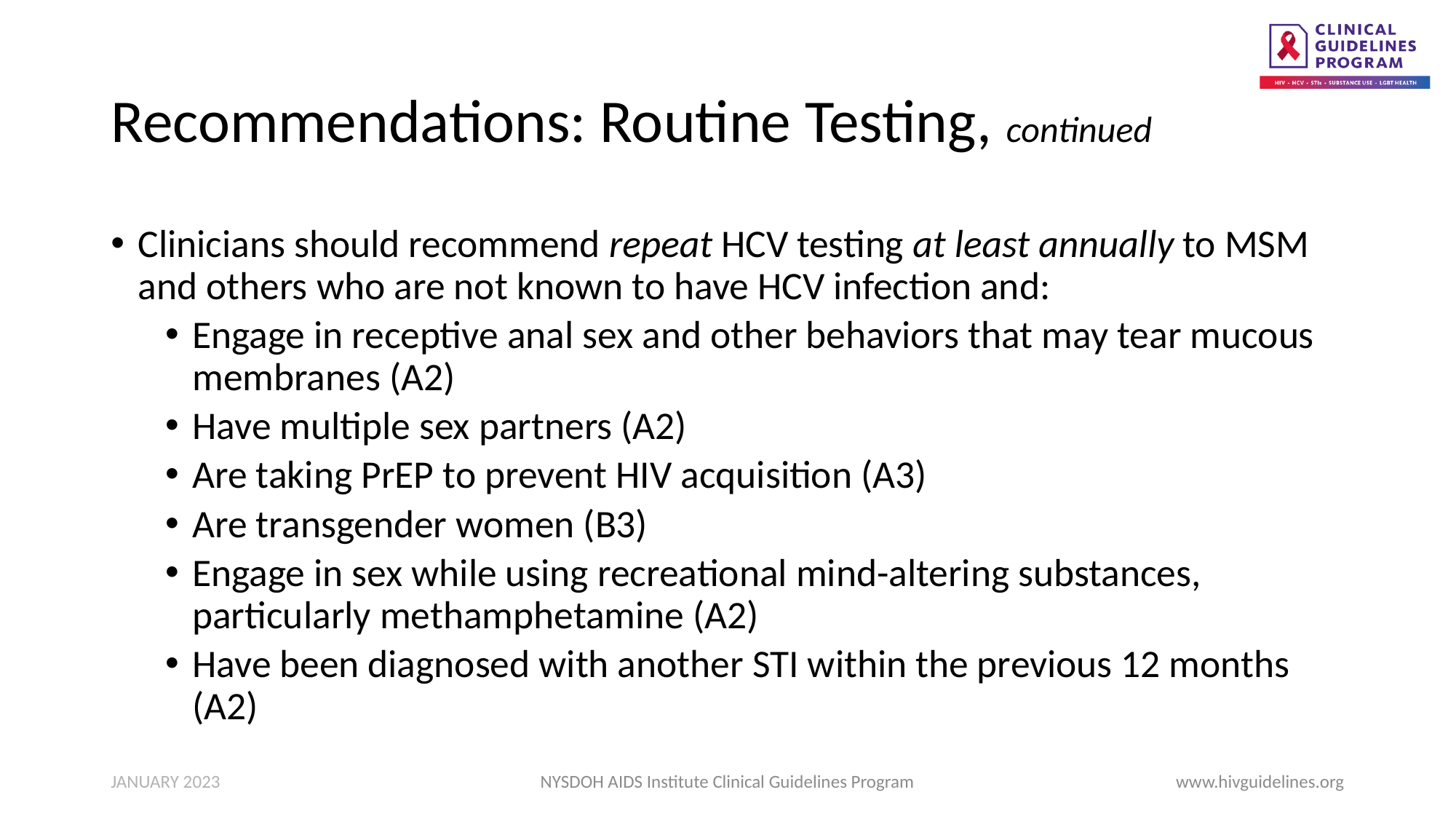

# Recommendations: Routine Testing, continued
Clinicians should recommend repeat HCV testing at least annually to MSM and others who are not known to have HCV infection and:
Engage in receptive anal sex and other behaviors that may tear mucous membranes (A2)
Have multiple sex partners (A2)
Are taking PrEP to prevent HIV acquisition (A3)
Are transgender women (B3)
Engage in sex while using recreational mind-altering substances, particularly methamphetamine (A2)
Have been diagnosed with another STI within the previous 12 months (A2)
JANUARY 2023
NYSDOH AIDS Institute Clinical Guidelines Program
www.hivguidelines.org